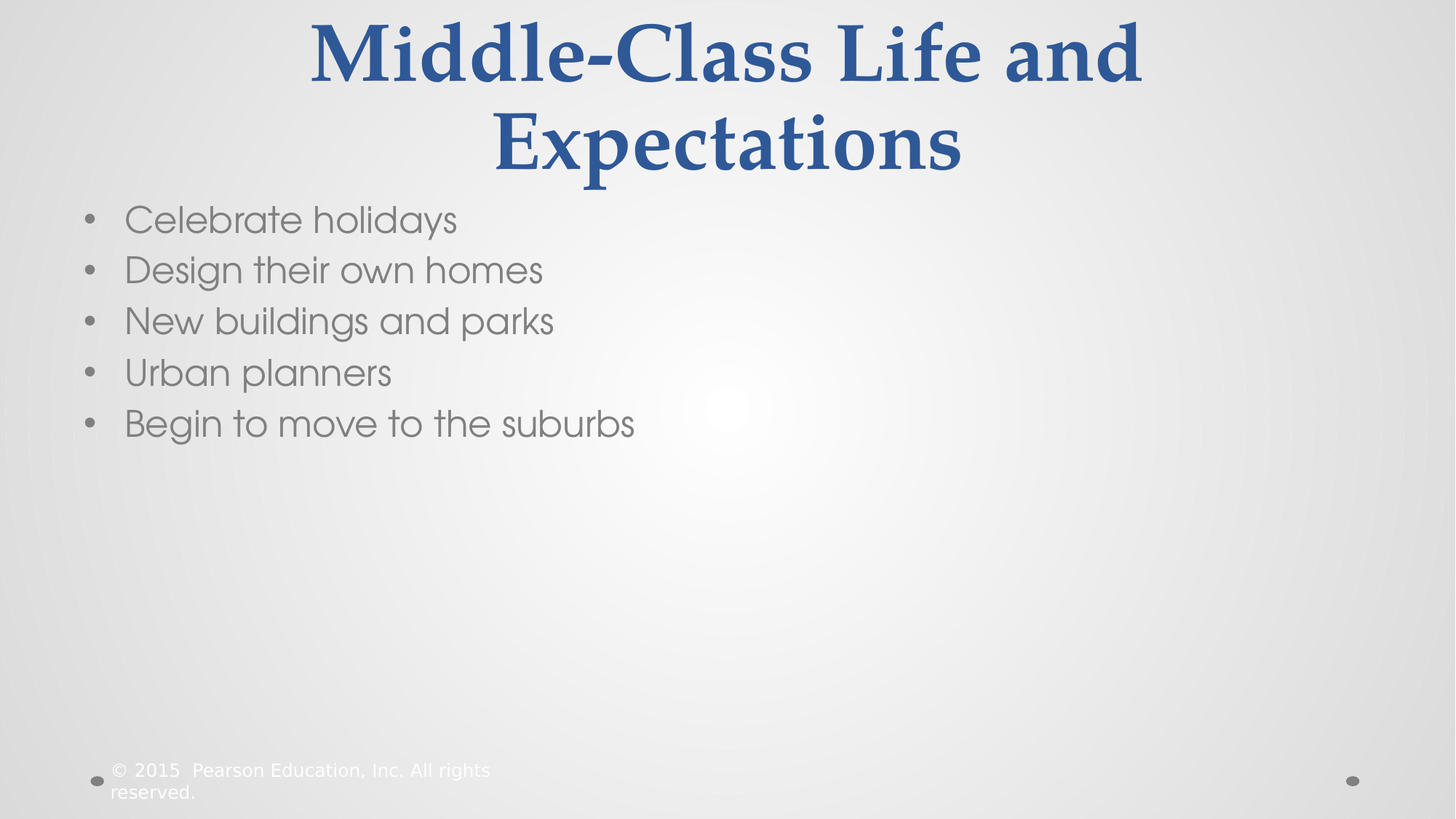

# Middle-Class Life and Expectations
Celebrate holidays
Design their own homes
New buildings and parks
Urban planners
Begin to move to the suburbs
© 2015  Pearson Education, Inc. All rights reserved.